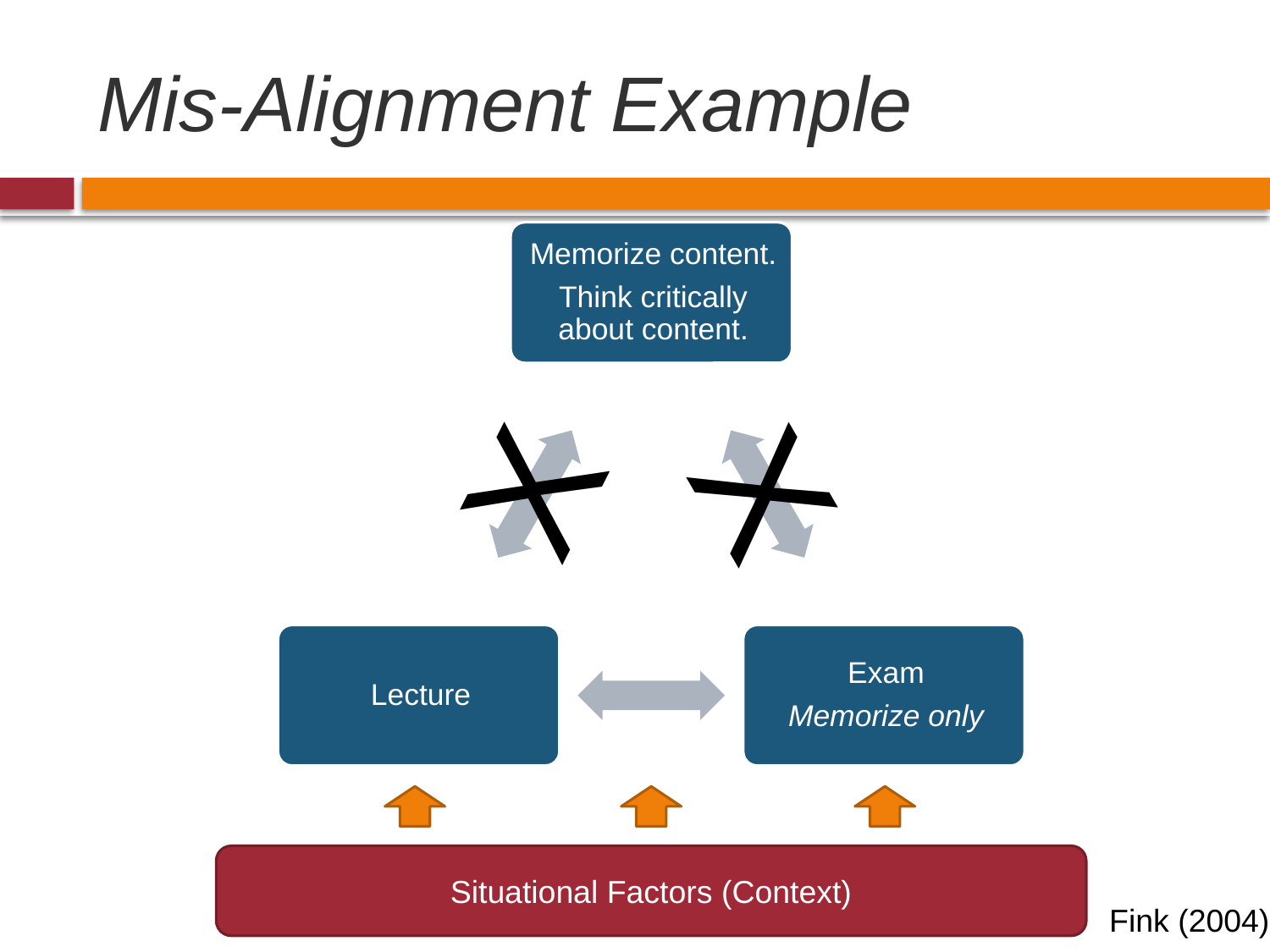

# Mis-Alignment Example
Memorize content.
Think critically about content.

Exam
Memorize only

Lecture

X
X

Situational Factors (Context)
Fink (2004)